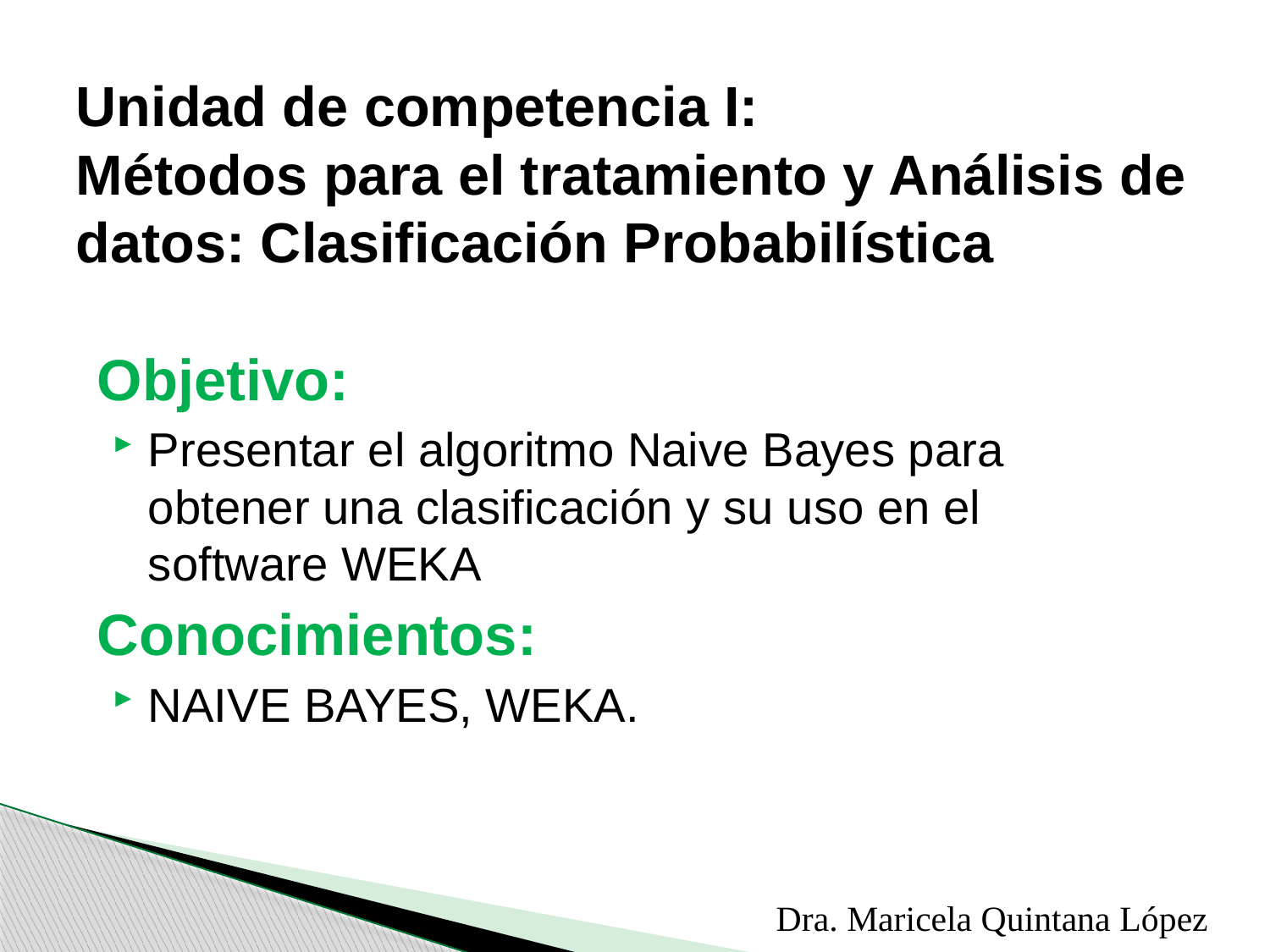

# Unidad de competencia I: Métodos para el tratamiento y Análisis de datos: Clasificación Probabilística
Objetivo:
Presentar el algoritmo Naive Bayes para obtener una clasificación y su uso en el software WEKA
Conocimientos:
NAIVE BAYES, WEKA.

Dra. Maricela Quintana López